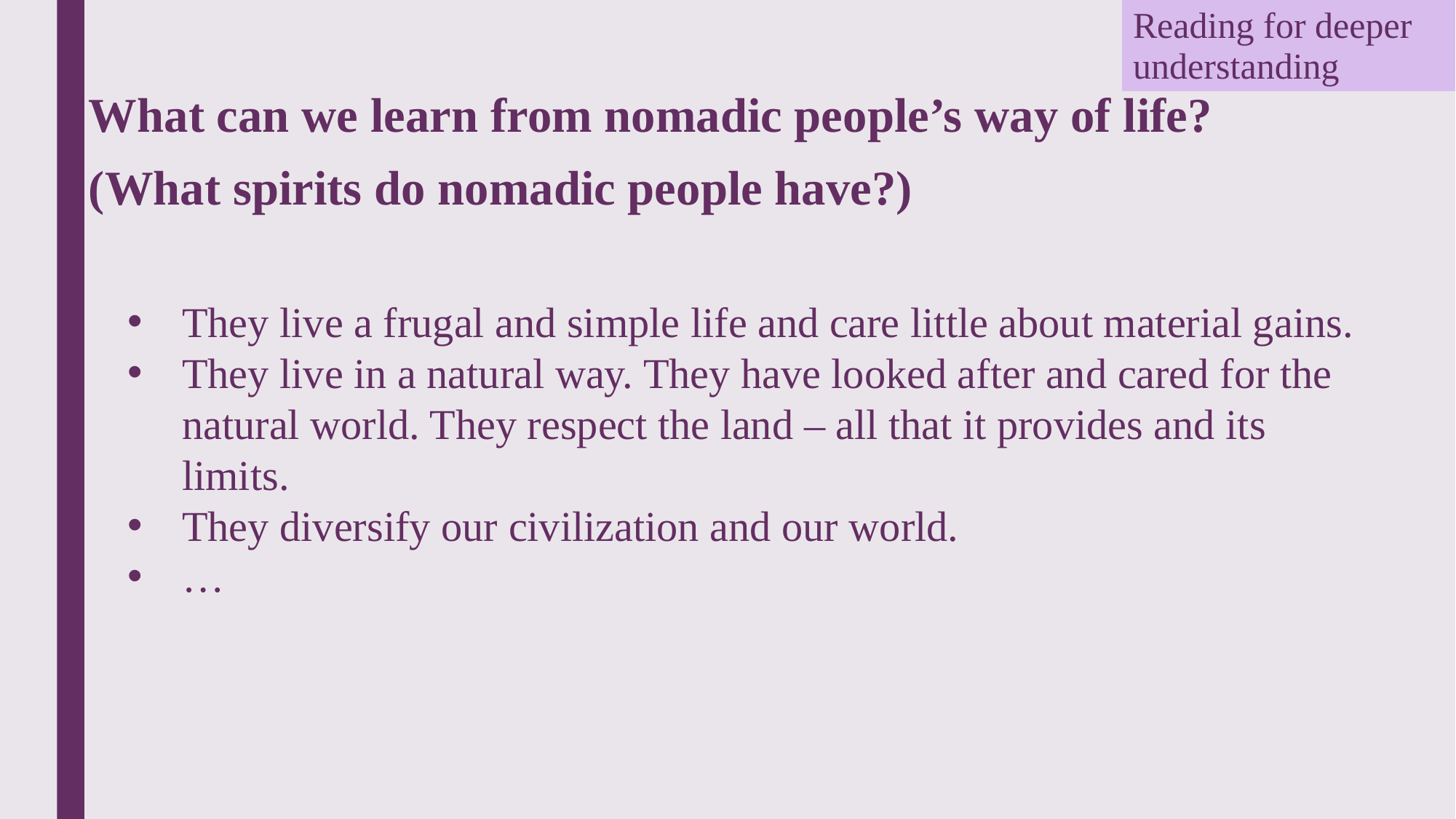

Reading for deeper understanding
What can we learn from nomadic people’s way of life?
(What spirits do nomadic people have?)
They live a frugal and simple life and care little about material gains.
They live in a natural way. They have looked after and cared for the natural world. They respect the land – all that it provides and its limits.
They diversify our civilization and our world.
…